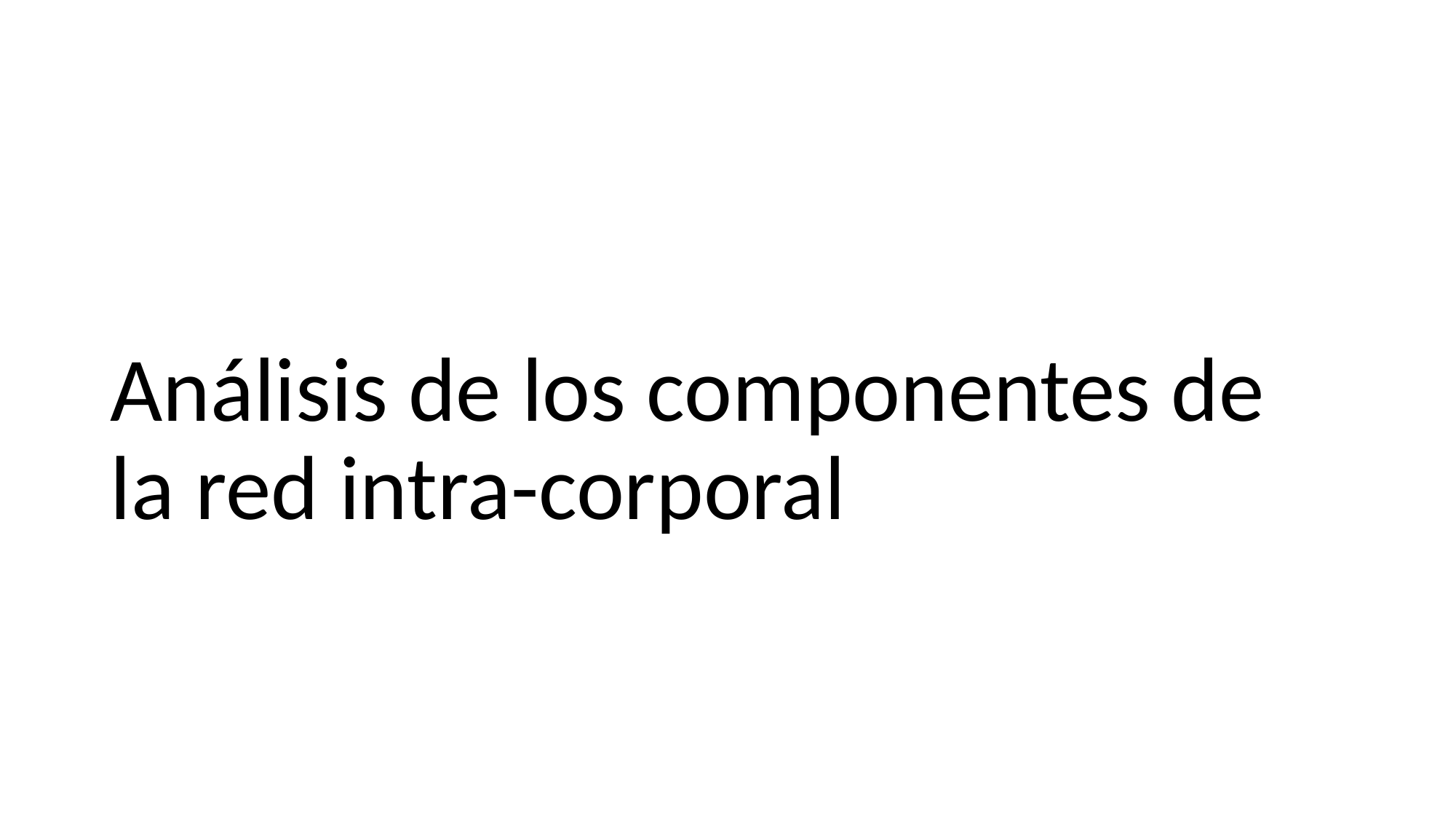

# Análisis de los componentes de la red intra-corporal